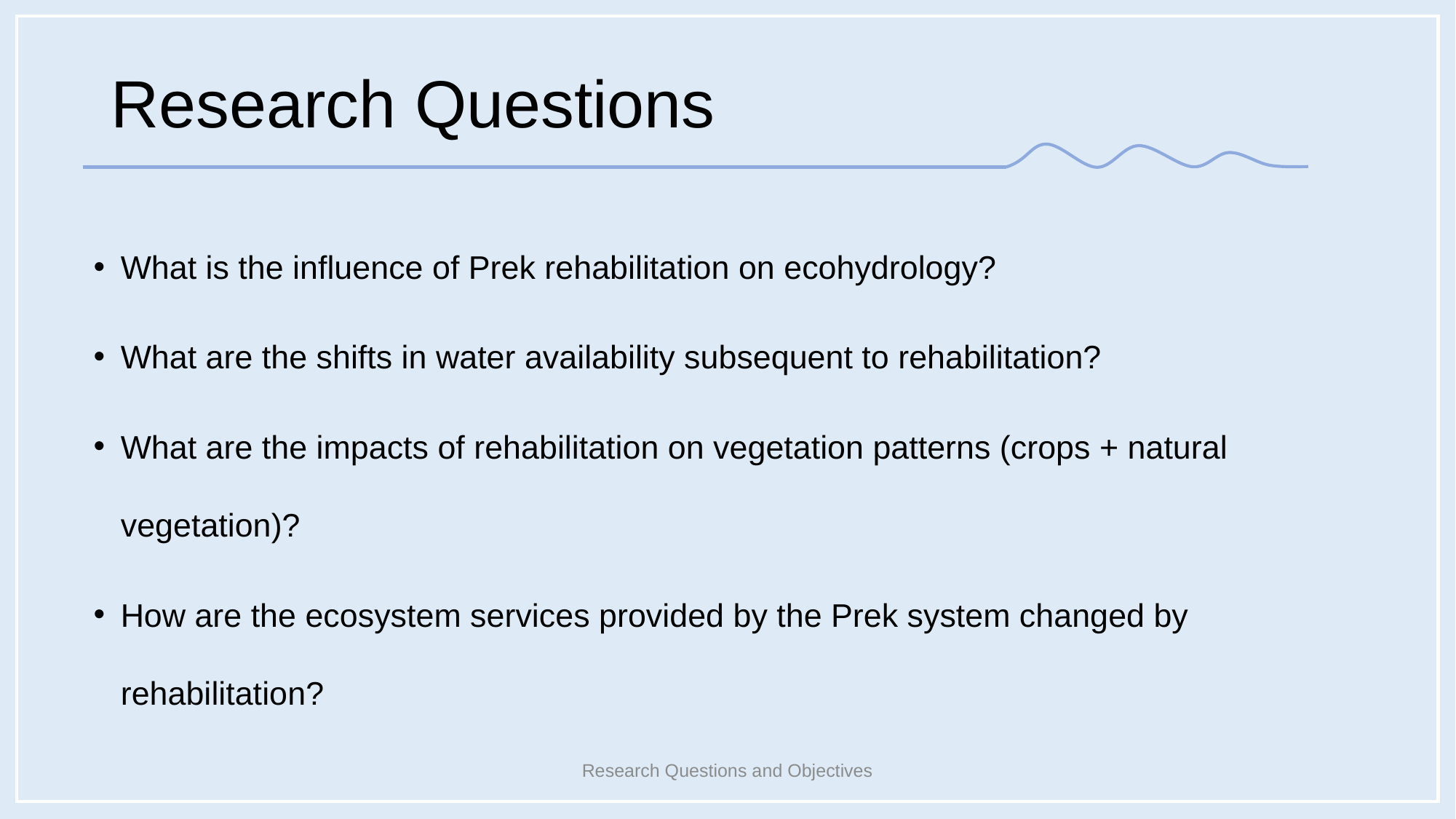

# Research Questions

What is the influence of Prek rehabilitation on ecohydrology?
What are the shifts in water availability subsequent to rehabilitation?
What are the impacts of rehabilitation on vegetation patterns (crops + natural vegetation)?
How are the ecosystem services provided by the Prek system changed by rehabilitation?

Research Questions and Objectives